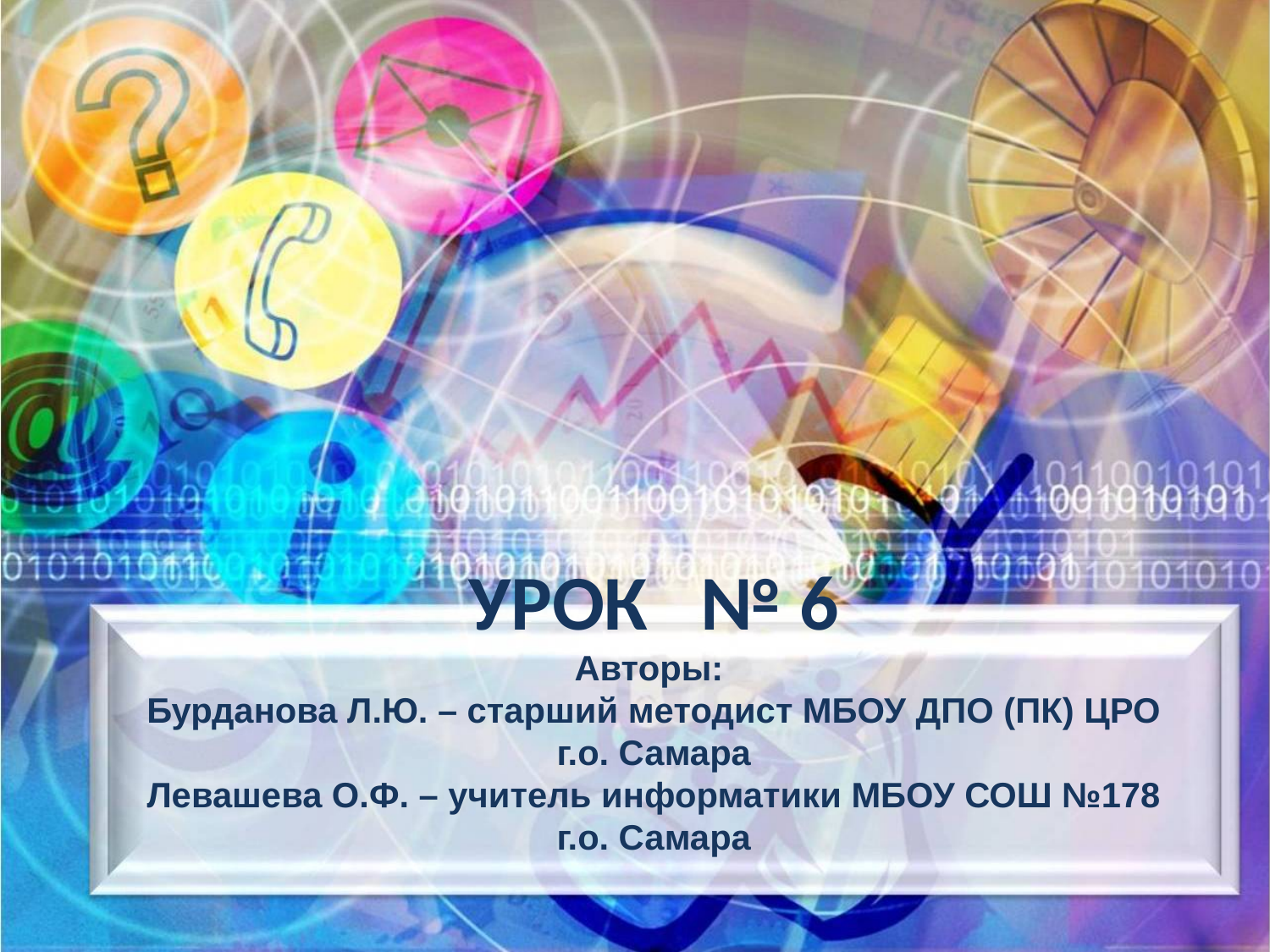

# УРОК   № 6 Авторы: Бурданова Л.Ю. – старший методист МБОУ ДПО (ПК) ЦРО г.о. Самара Левашева О.Ф. – учитель информатики МБОУ СОШ №178 г.о. Самара